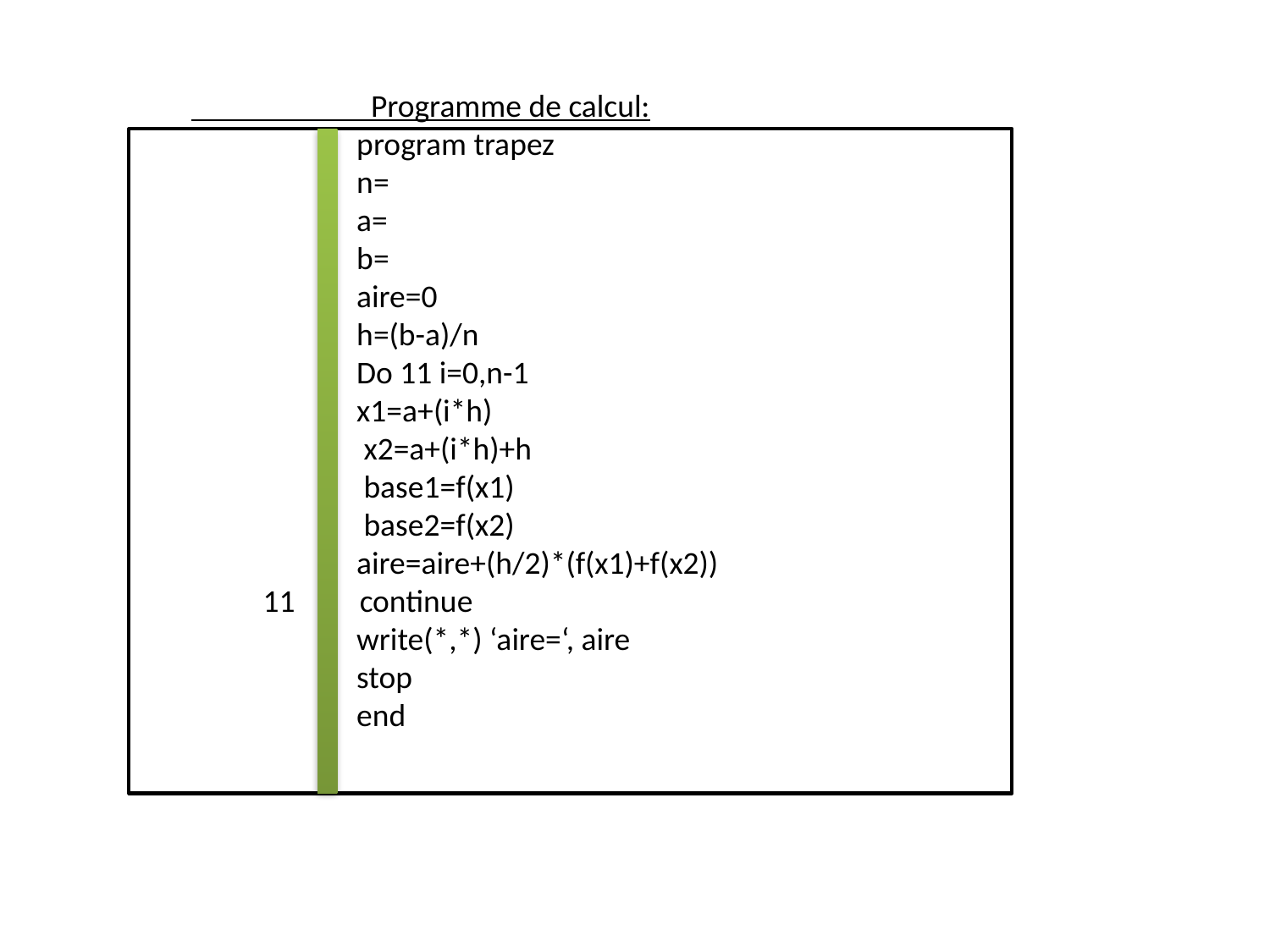

Programme de calcul:
                       program trapez
                       n=
                       a=
                       b=
                       aire=0
                       h=(b-a)/n
                       Do 11 i=0,n-1
                       x1=a+(i*h)
                        x2=a+(i*h)+h
                        base1=f(x1)
                        base2=f(x2)
                       aire=aire+(h/2)*(f(x1)+f(x2))
          11         continue
                       write(*,*) ‘aire=‘, aire
                       stop
                       end